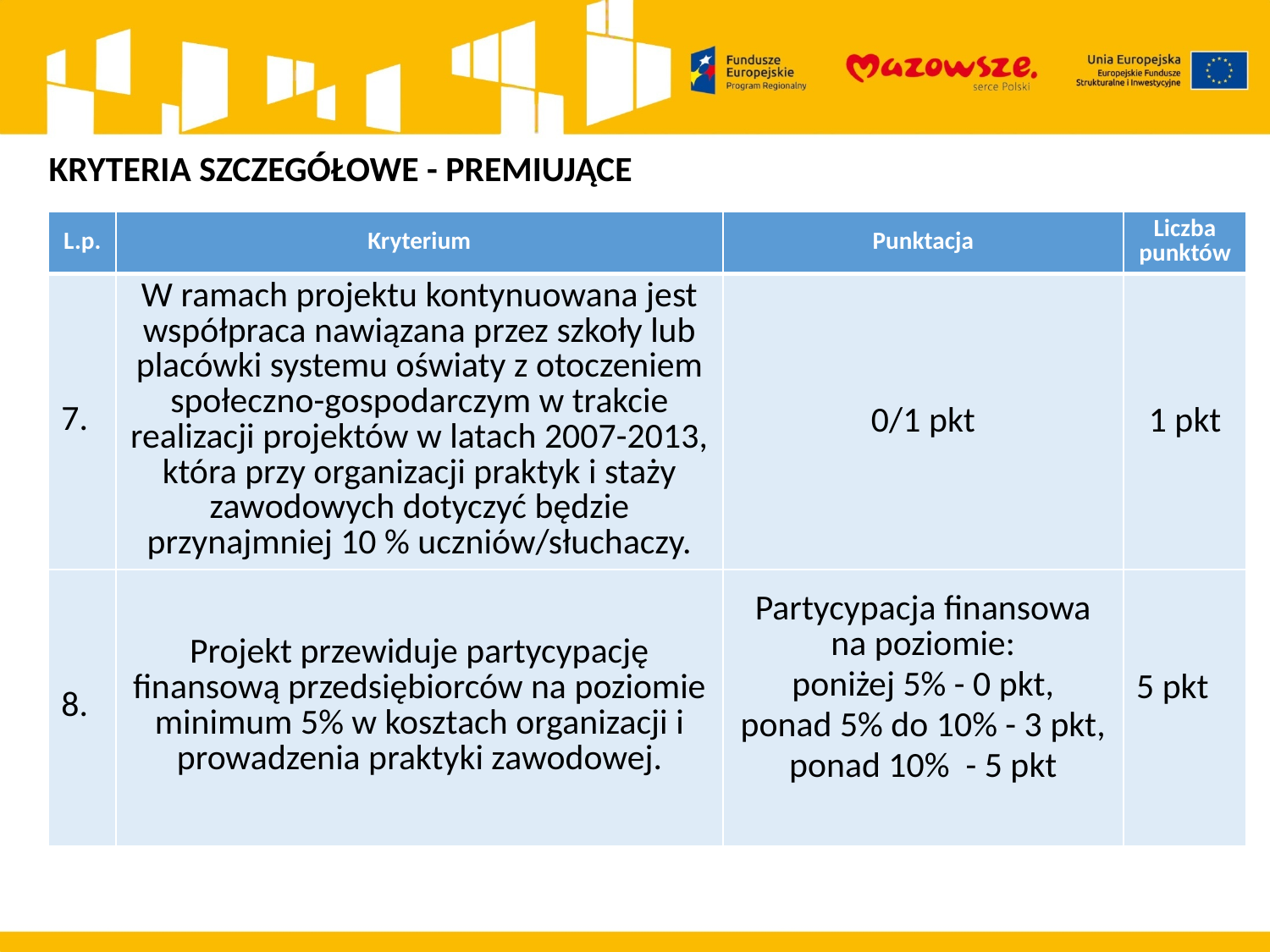

KRYTERIA SZCZEGÓŁOWE - PREMIUJĄCE
| L.p. | Kryterium | Punktacja | Liczba punktów |
| --- | --- | --- | --- |
| 7. | W ramach projektu kontynuowana jest współpraca nawiązana przez szkoły lub placówki systemu oświaty z otoczeniem społeczno-gospodarczym w trakcie realizacji projektów w latach 2007-2013, która przy organizacji praktyk i staży zawodowych dotyczyć będzie przynajmniej 10 % uczniów/słuchaczy. | 0/1 pkt | 1 pkt |
| 8. | Projekt przewiduje partycypację finansową przedsiębiorców na poziomie minimum 5% w kosztach organizacji i prowadzenia praktyki zawodowej. | Partycypacja finansowa na poziomie: poniżej 5% - 0 pkt, ponad 5% do 10% - 3 pkt, ponad 10% - 5 pkt | 5 pkt |